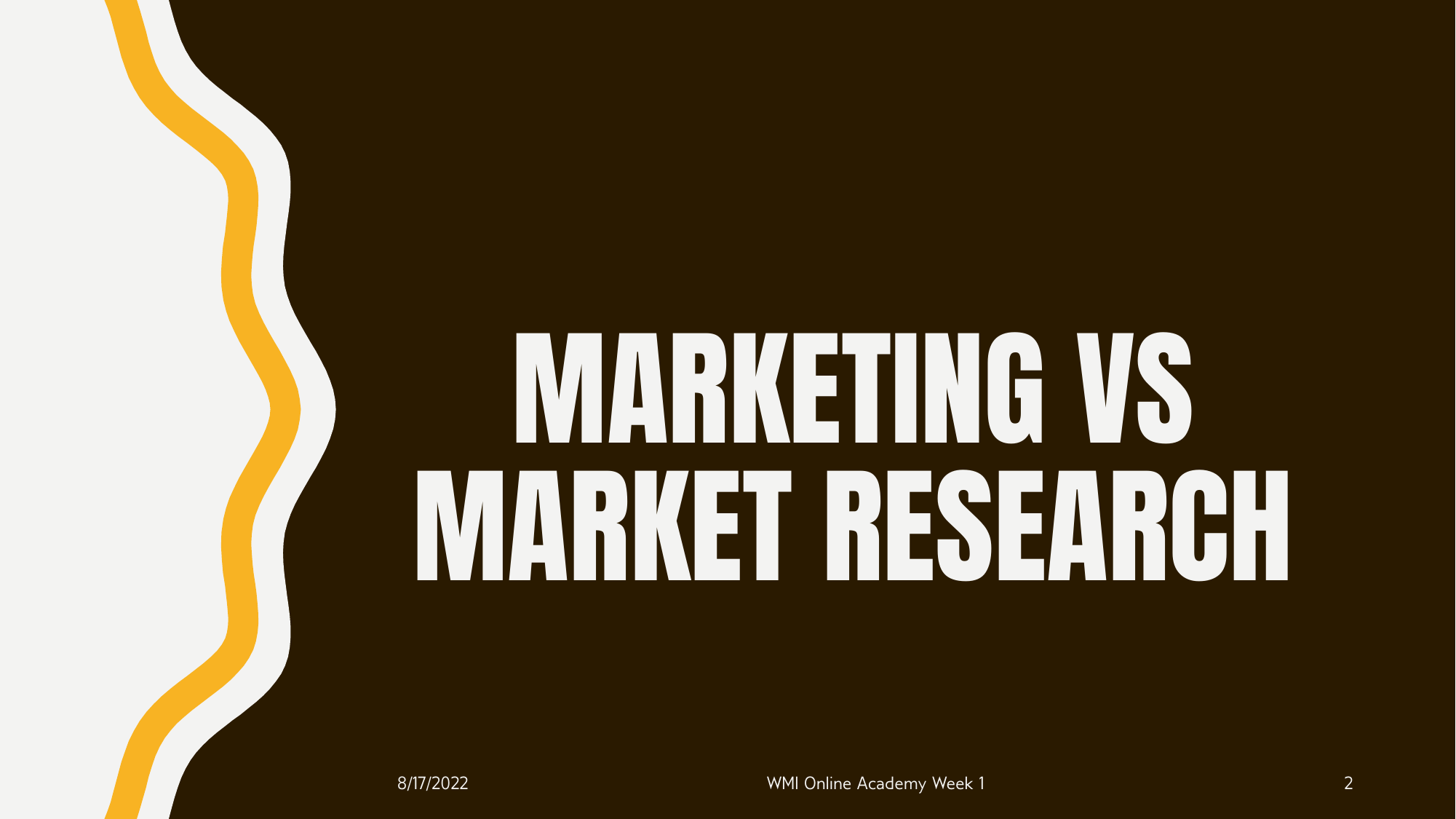

# MARKETING VS MARKET RESEARCH
8/17/2022
WMI Online Academy Week 1
2